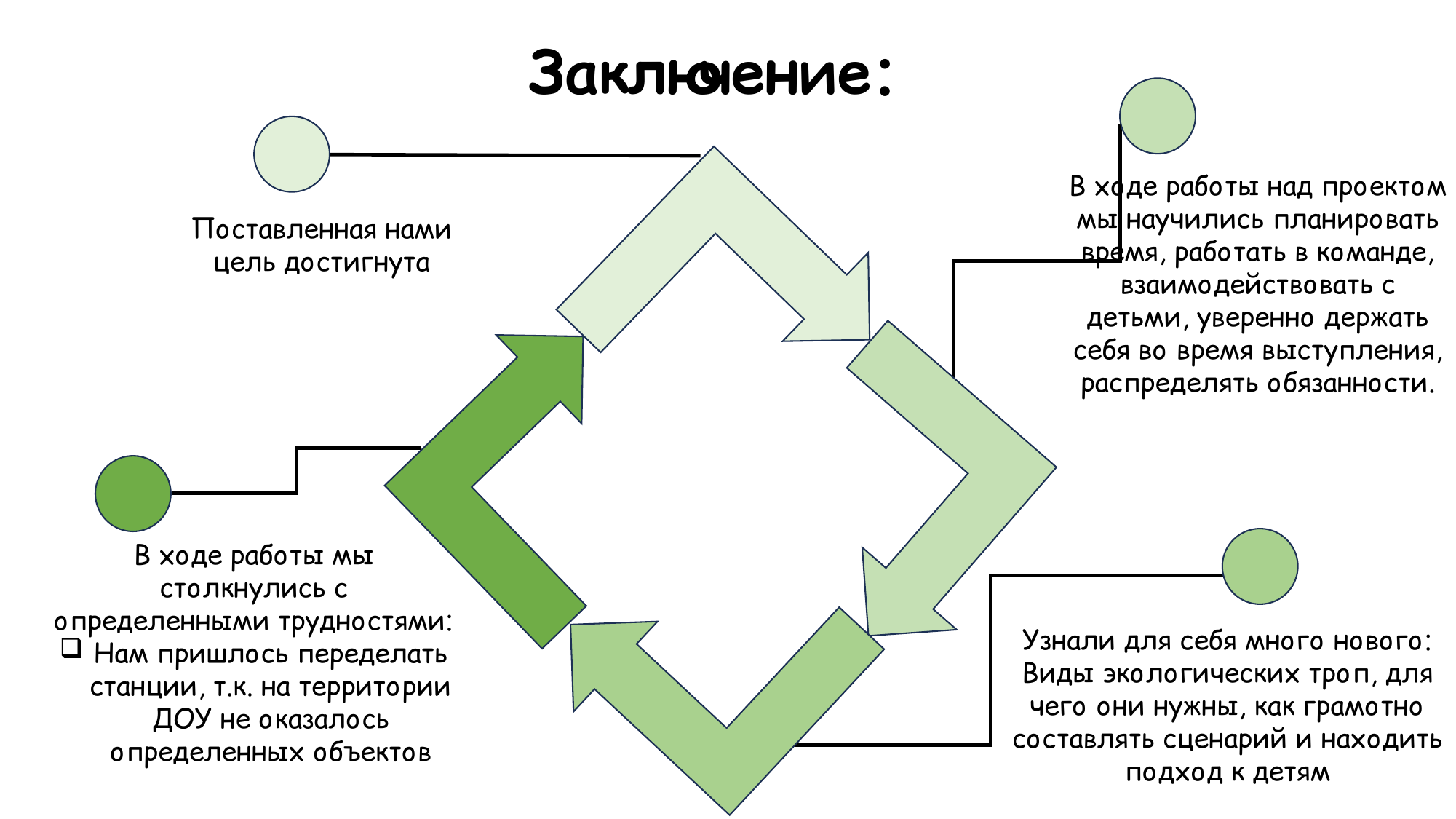

# Заключение:

В ходе работы над проектом мы научились планировать время, работать в команде, взаимодействовать с детьми, уверенно держать себя во время выступления, распределять обязанности.

Поставленная нами цель достигнута

В ходе работы мы столкнулись с определенными трудностями:
Нам пришлось переделать станции, т.к. на территории ДОУ не оказалось определенных объектов

Узнали для себя много нового: Виды экологических троп, для чего они нужны, как грамотно составлять сценарий и находить подход к детям